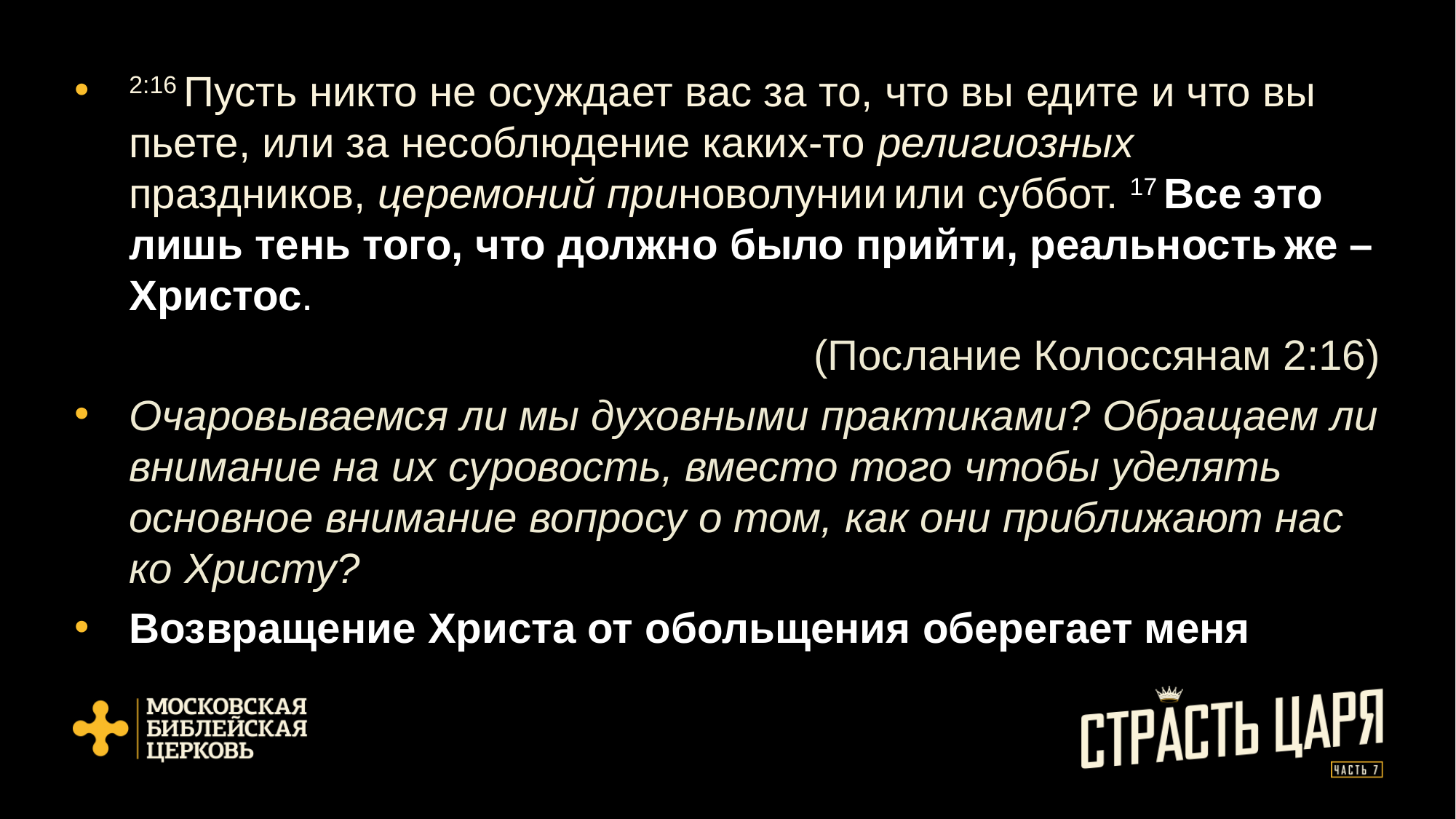

2:16 Пусть никто не осуждает вас за то, что вы едите и что вы пьете, или за несоблюдение каких-то религиозных праздников, церемоний приноволунии или суббот. 17 Все это лишь тень того, что должно было прийти, реальность же – Христос.
(Послание Колоссянам 2:16)
Очаровываемся ли мы духовными практиками? Обращаем ли внимание на их суровость, вместо того чтобы уделять основное внимание вопросу о том, как они приближают нас ко Христу?
Возвращение Христа от обольщения оберегает меня